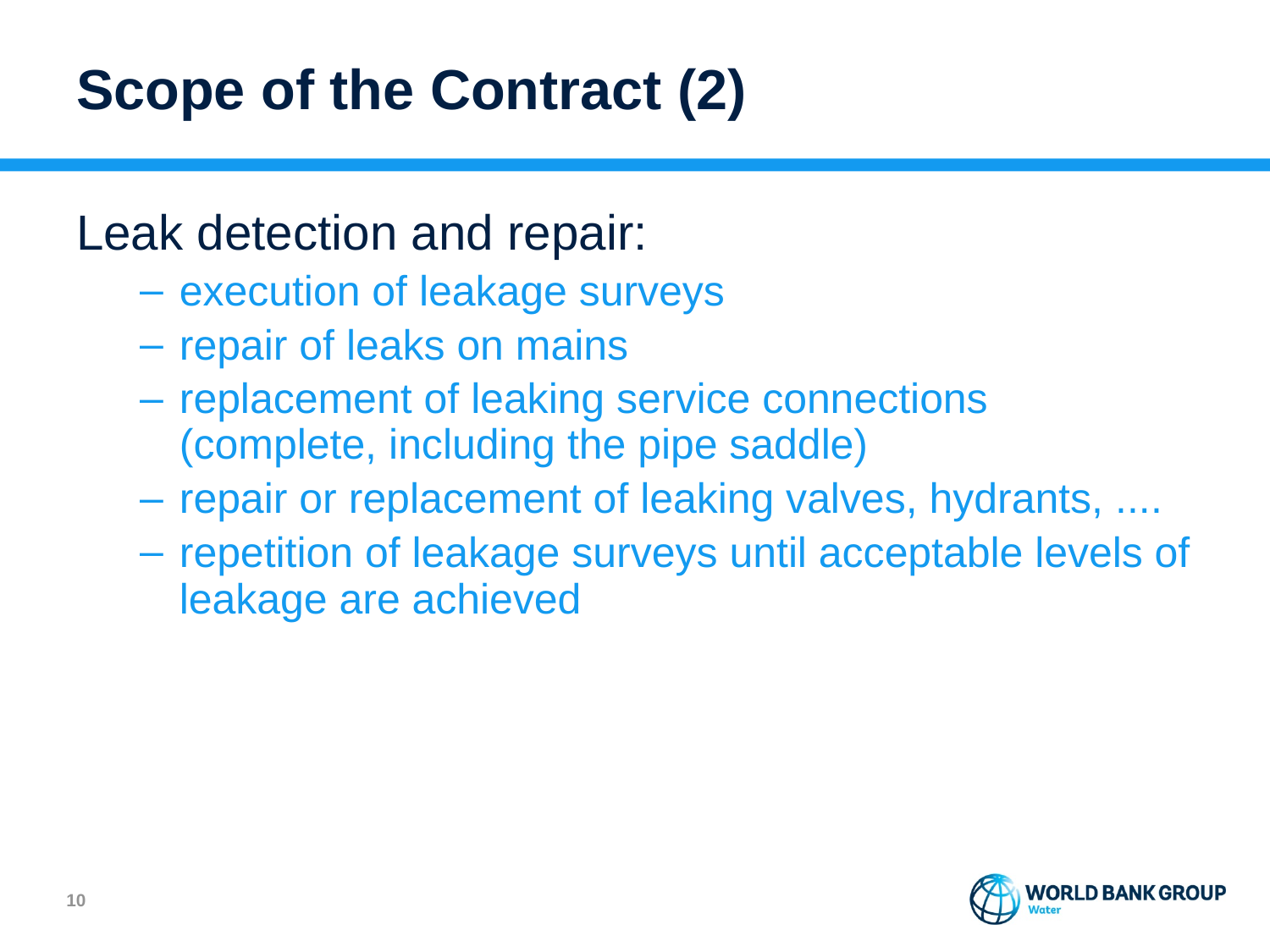

# Scope of the Contract (2)
Leak detection and repair:
execution of leakage surveys
repair of leaks on mains
replacement of leaking service connections (complete, including the pipe saddle)
repair or replacement of leaking valves, hydrants, ....
repetition of leakage surveys until acceptable levels of leakage are achieved

10